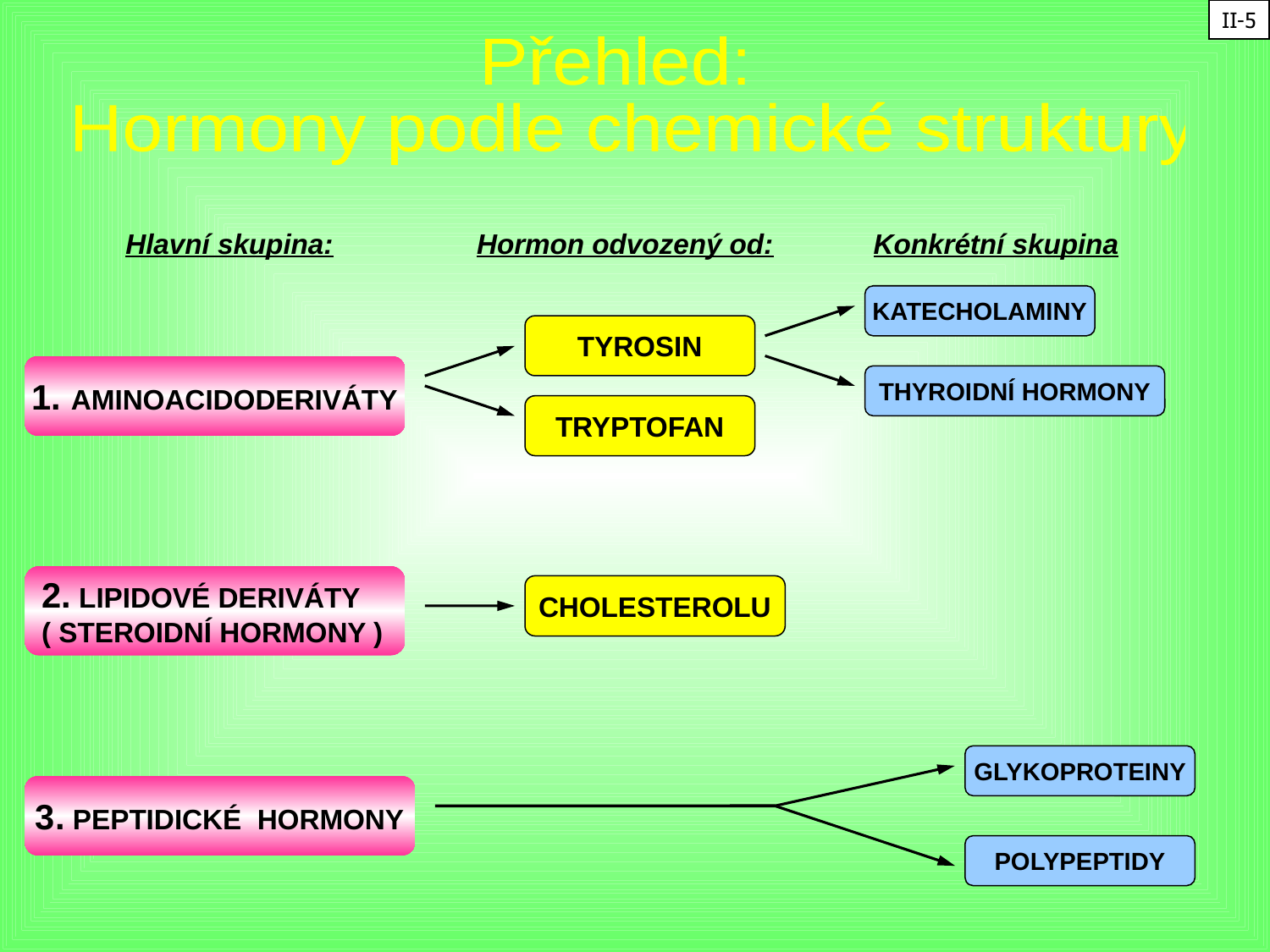

II-5
Přehled:
 Hormony podle chemické struktury
Hlavní skupina:
Hormon odvozený od:
Konkrétní skupina
KATECHOLAMINY

TYROSIN

1. AMINOACIDODERIVÁTY

THYROIDNÍ HORMONY

TRYPTOFAN
2. LIPIDOVÉ DERIVÁTY
( STEROIDNÍ HORMONY )
CHOLESTEROLU

GLYKOPROTEINY

3. PEPTIDICKÉ  HORMONY

POLYPEPTIDY